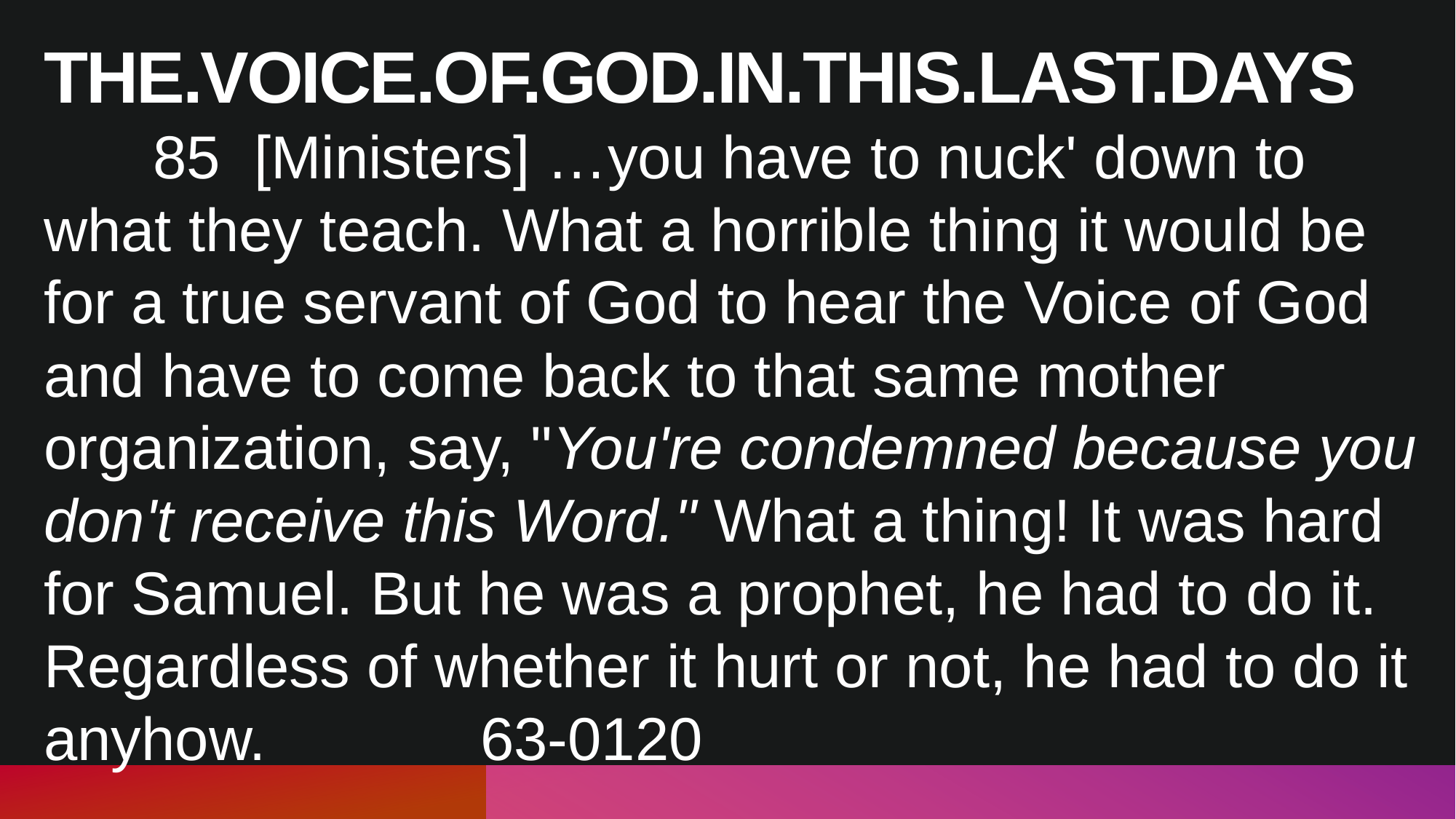

THE.VOICE.OF.GOD.IN.THIS.LAST.DAYS
	85  [Ministers] …you have to nuck' down to what they teach. What a horrible thing it would be for a true servant of God to hear the Voice of God and have to come back to that same mother organization, say, "You're condemned because you don't receive this Word." What a thing! It was hard for Samuel. But he was a prophet, he had to do it. Regardless of whether it hurt or not, he had to do it anyhow. 		63-0120